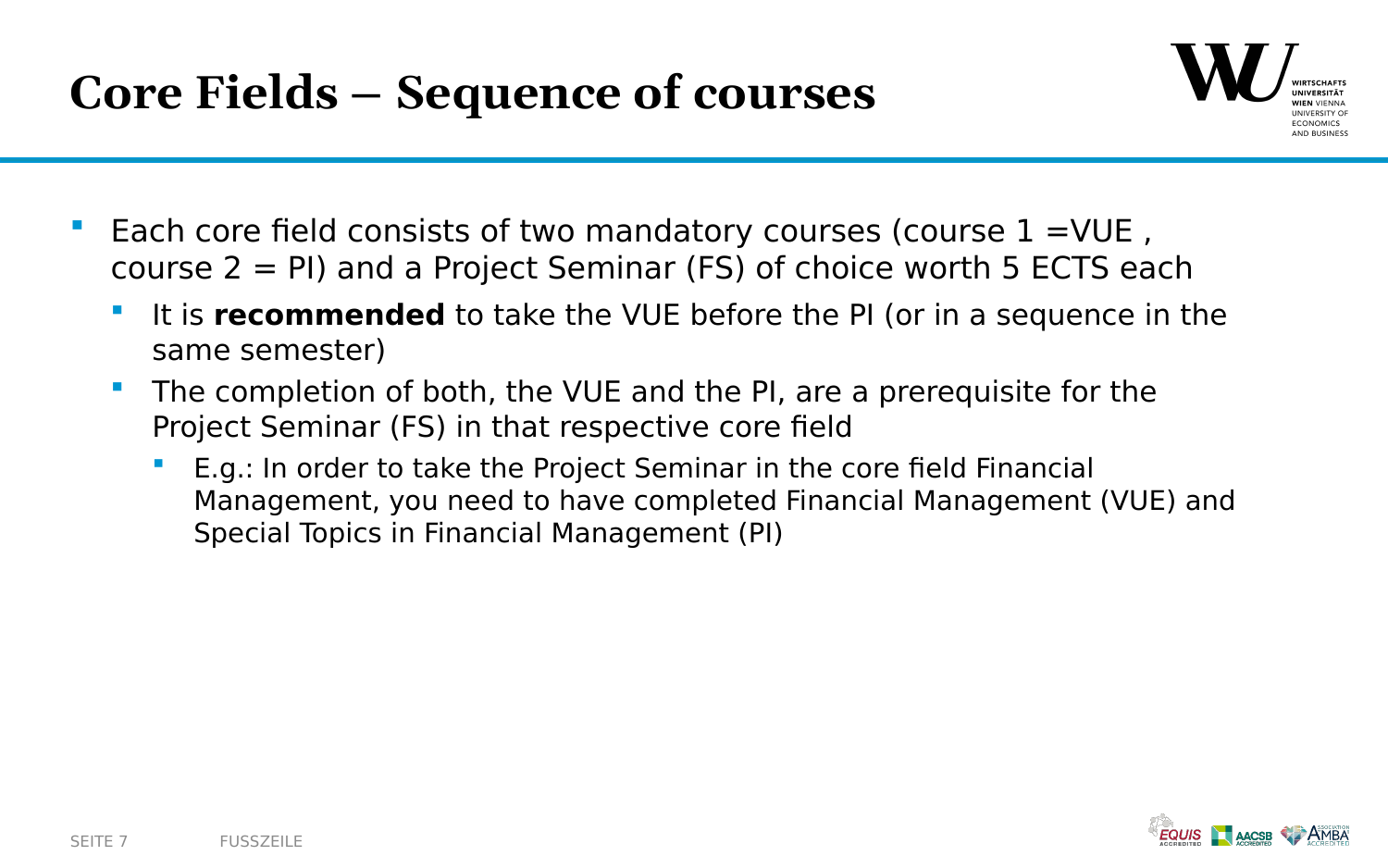

# Core Fields – Sequence of courses
Each core field consists of two mandatory courses (course 1 =VUE , course 2 = PI) and a Project Seminar (FS) of choice worth 5 ECTS each
It is recommended to take the VUE before the PI (or in a sequence in the same semester)
The completion of both, the VUE and the PI, are a prerequisite for the Project Seminar (FS) in that respective core field
E.g.: In order to take the Project Seminar in the core field Financial Management, you need to have completed Financial Management (VUE) and Special Topics in Financial Management (PI)

SEITE 7
Fusszeile